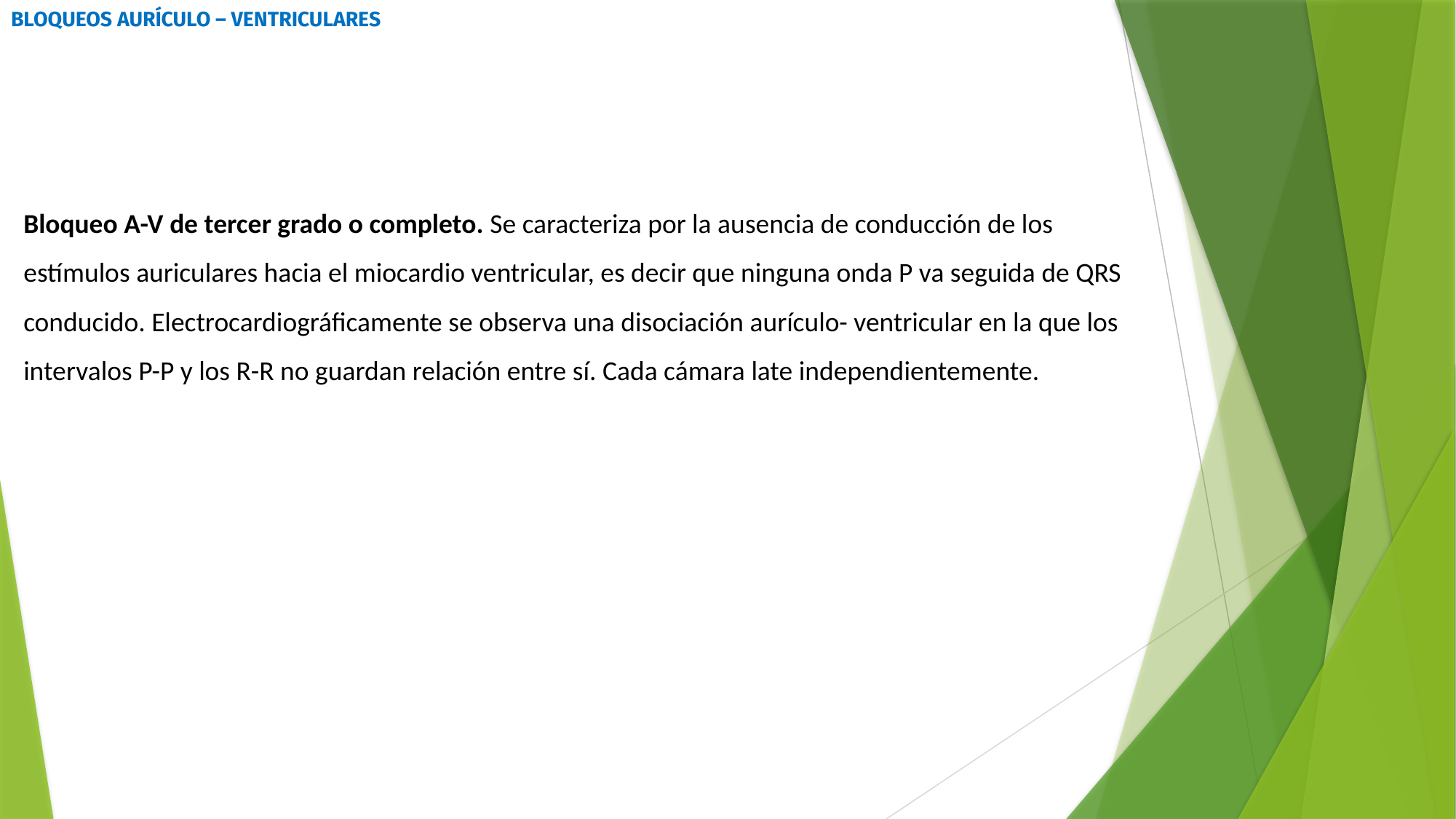

# BLOQUEOS AURÍCULO – VENTRICULARES
Bloqueo A-V de tercer grado o completo. Se caracteriza por la ausencia de conducción de los estímulos auriculares hacia el miocardio ventricular, es decir que ninguna onda P va seguida de QRS conducido. Electrocardiográficamente se observa una disociación aurículo- ventricular en la que los intervalos P-P y los R-R no guardan relación entre sí. Cada cámara late independientemente.